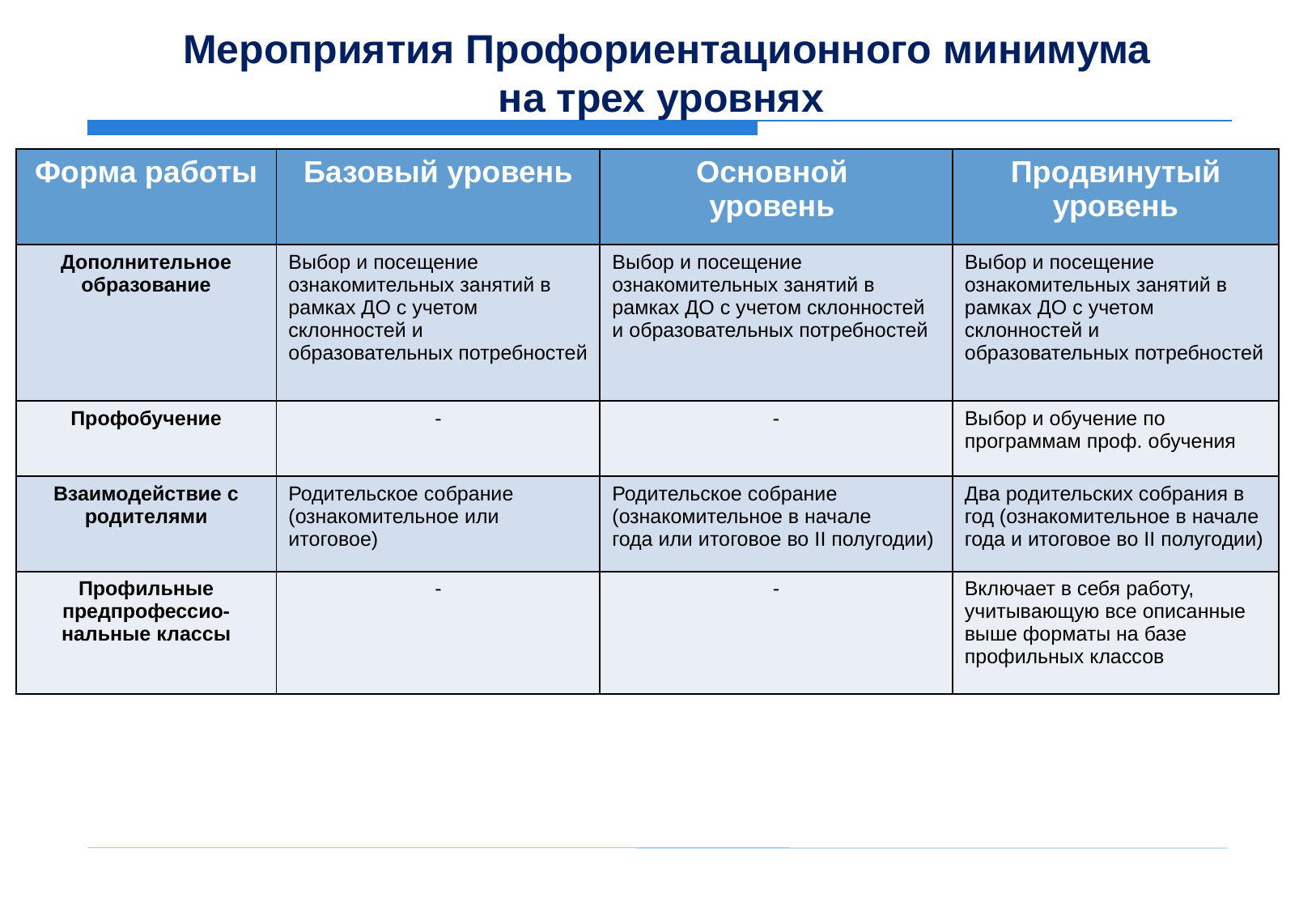

Мероприятия Профориентационного минимума
на трех уровнях
| Форма работы | Базовый уровень | Основной уровень | Продвинутый уровень |
| --- | --- | --- | --- |
| Дополнительное образование | Выбор и посещение ознакомительных занятий в рамках ДО с учетом склонностей и образовательных потребностей | Выбор и посещение ознакомительных занятий в рамках ДО с учетом склонностей и образовательных потребностей | Выбор и посещение ознакомительных занятий в рамках ДО с учетом склонностей и образовательных потребностей |
| Профобучение | - | - | Выбор и обучение по программам проф. обучения |
| Взаимодействие с родителями | Родительское собрание (ознакомительное или итоговое) | Родительское собрание (ознакомительное в начале года или итоговое во II полугодии) | Два родительских собрания в год (ознакомительное в начале года и итоговое во II полугодии) |
| Профильные предпрофессио-нальные классы | - | - | Включает в себя работу, учитывающую все описанные выше форматы на базе профильных классов |